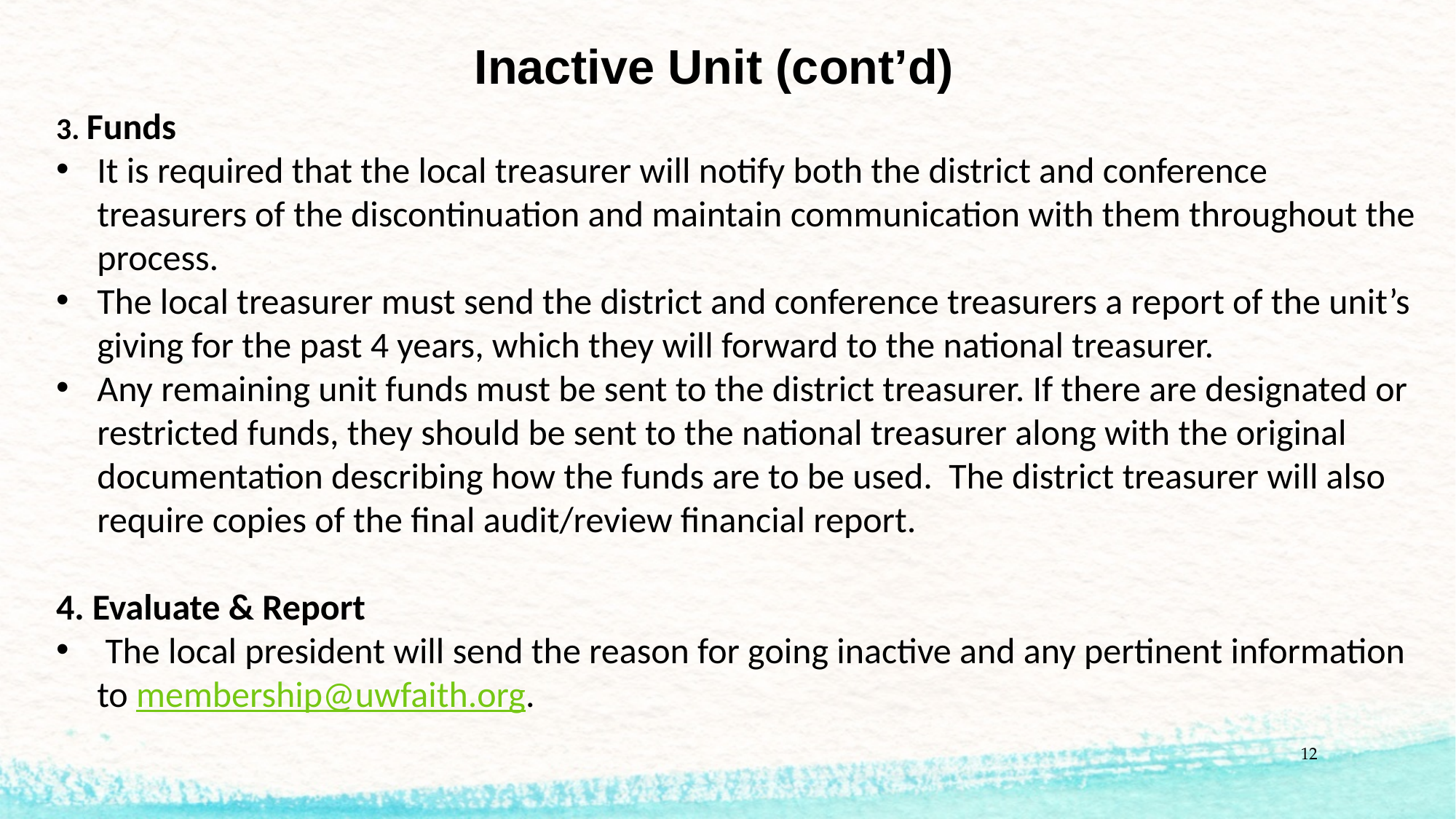

# Inactive Unit (cont’d)
3. Funds
It is required that the local treasurer will notify both the district and conference treasurers of the discontinuation and maintain communication with them throughout the process.
The local treasurer must send the district and conference treasurers a report of the unit’s giving for the past 4 years, which they will forward to the national treasurer.
Any remaining unit funds must be sent to the district treasurer. If there are designated or restricted funds, they should be sent to the national treasurer along with the original documentation describing how the funds are to be used.  The district treasurer will also require copies of the final audit/review financial report.

4. Evaluate & Report
 The local president will send the reason for going inactive and any pertinent information to membership@uwfaith.org.

12